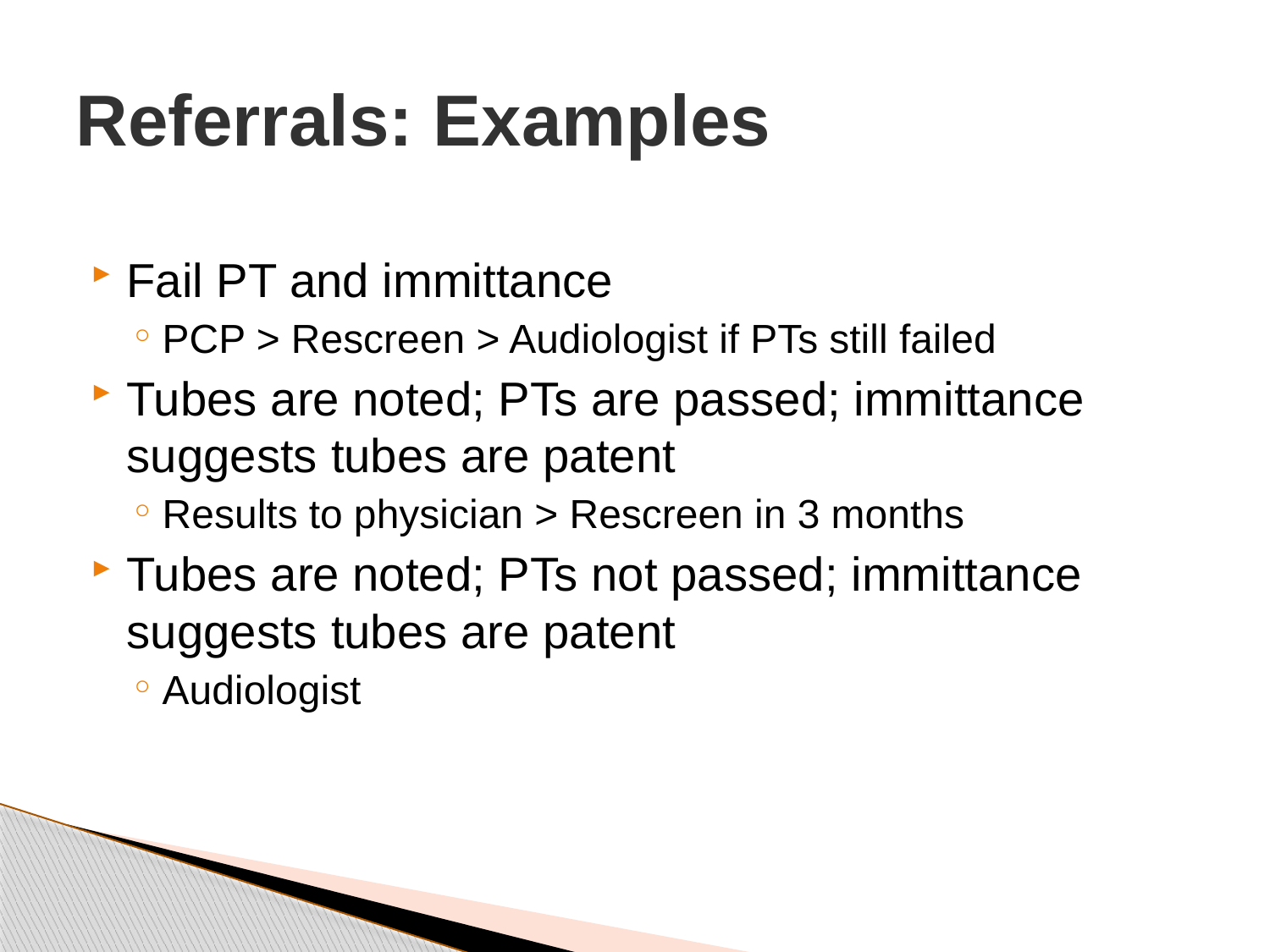

# Referrals: Examples
Fail PT and immittance
PCP > Rescreen > Audiologist if PTs still failed
Tubes are noted; PTs are passed; immittance suggests tubes are patent
Results to physician > Rescreen in 3 months
Tubes are noted; PTs not passed; immittance suggests tubes are patent
Audiologist